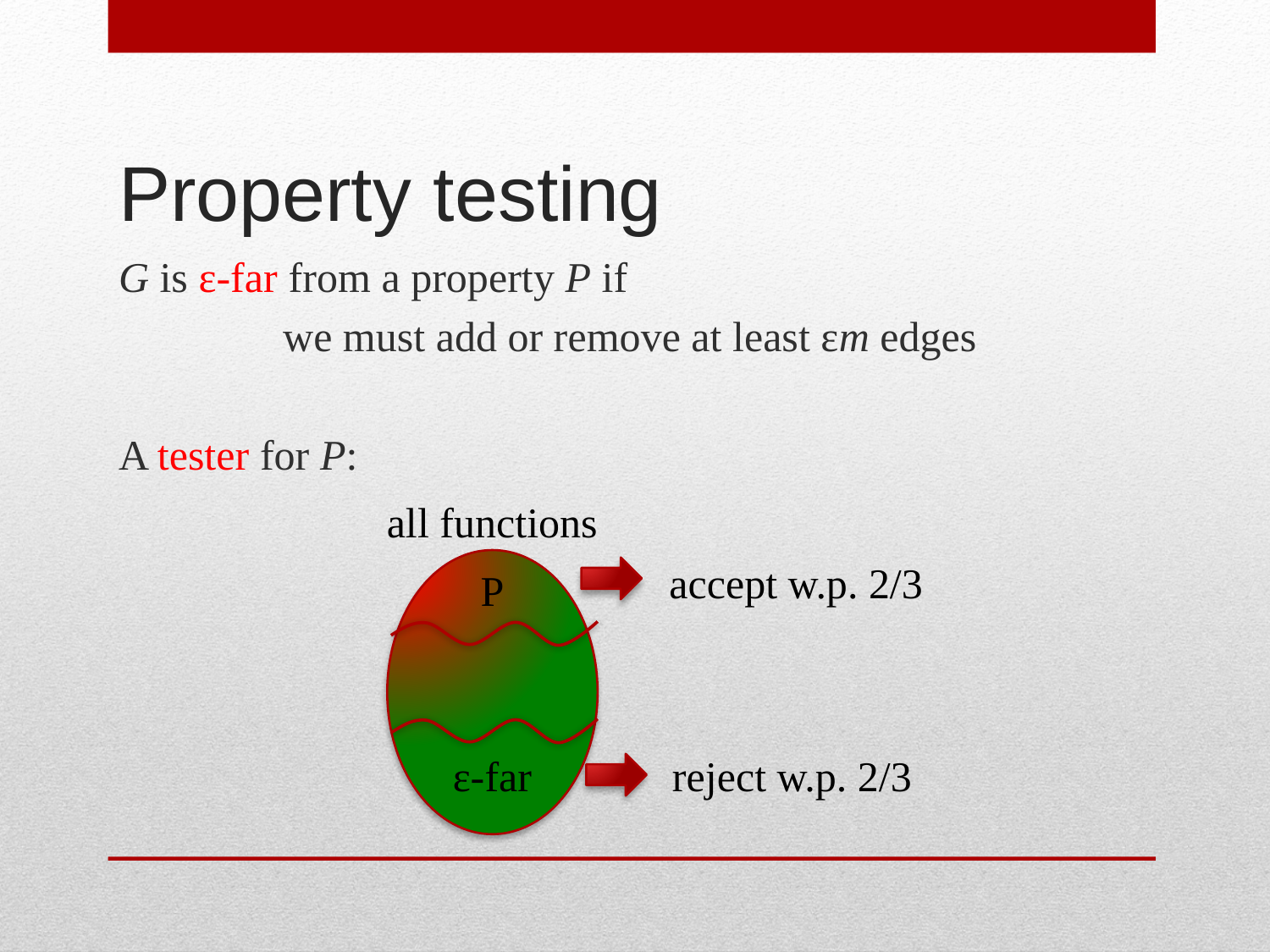

# Property testing
G is ε-far from a property P if
we must add or remove at least εm edges

A tester for P:

all functions

P

ε-far
accept w.p. 2/3

reject w.p. 2/3